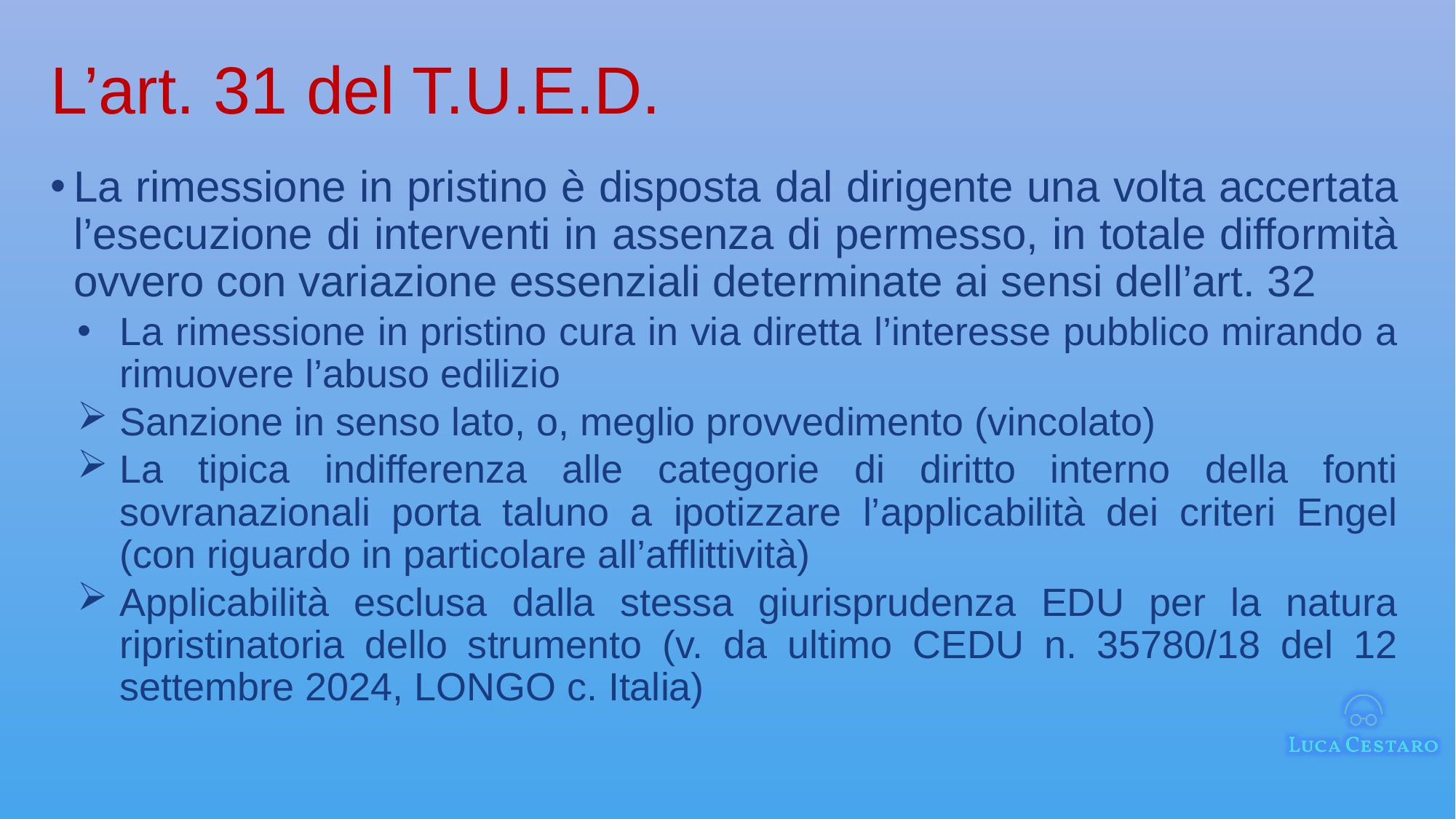

# L’art. 31 del T.U.E.D.
La rimessione in pristino è disposta dal dirigente una volta accertata l’esecuzione di interventi in assenza di permesso, in totale difformità ovvero con variazione essenziali determinate ai sensi dell’art. 32
La rimessione in pristino cura in via diretta l’interesse pubblico mirando a rimuovere l’abuso edilizio
Sanzione in senso lato, o, meglio provvedimento (vincolato)
La tipica indifferenza alle categorie di diritto interno della fonti sovranazionali porta taluno a ipotizzare l’applicabilità dei criteri Engel (con riguardo in particolare all’afflittività)
Applicabilità esclusa dalla stessa giurisprudenza EDU per la natura ripristinatoria dello strumento (v. da ultimo CEDU n. 35780/18 del 12 settembre 2024, LONGO c. Italia)